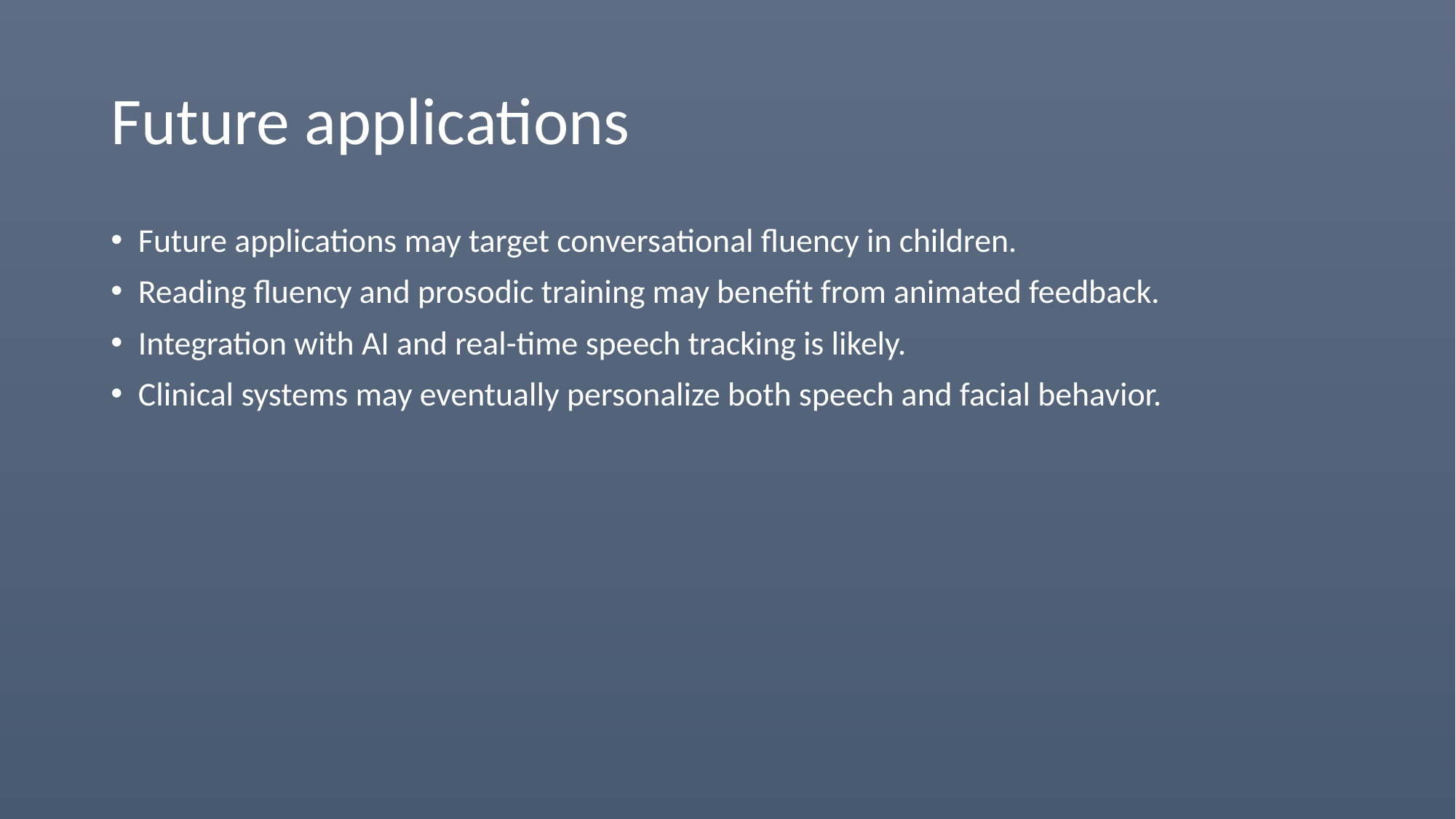

# Future applications
Future applications may target conversational fluency in children.
Reading fluency and prosodic training may benefit from animated feedback.
Integration with AI and real-time speech tracking is likely.
Clinical systems may eventually personalize both speech and facial behavior.